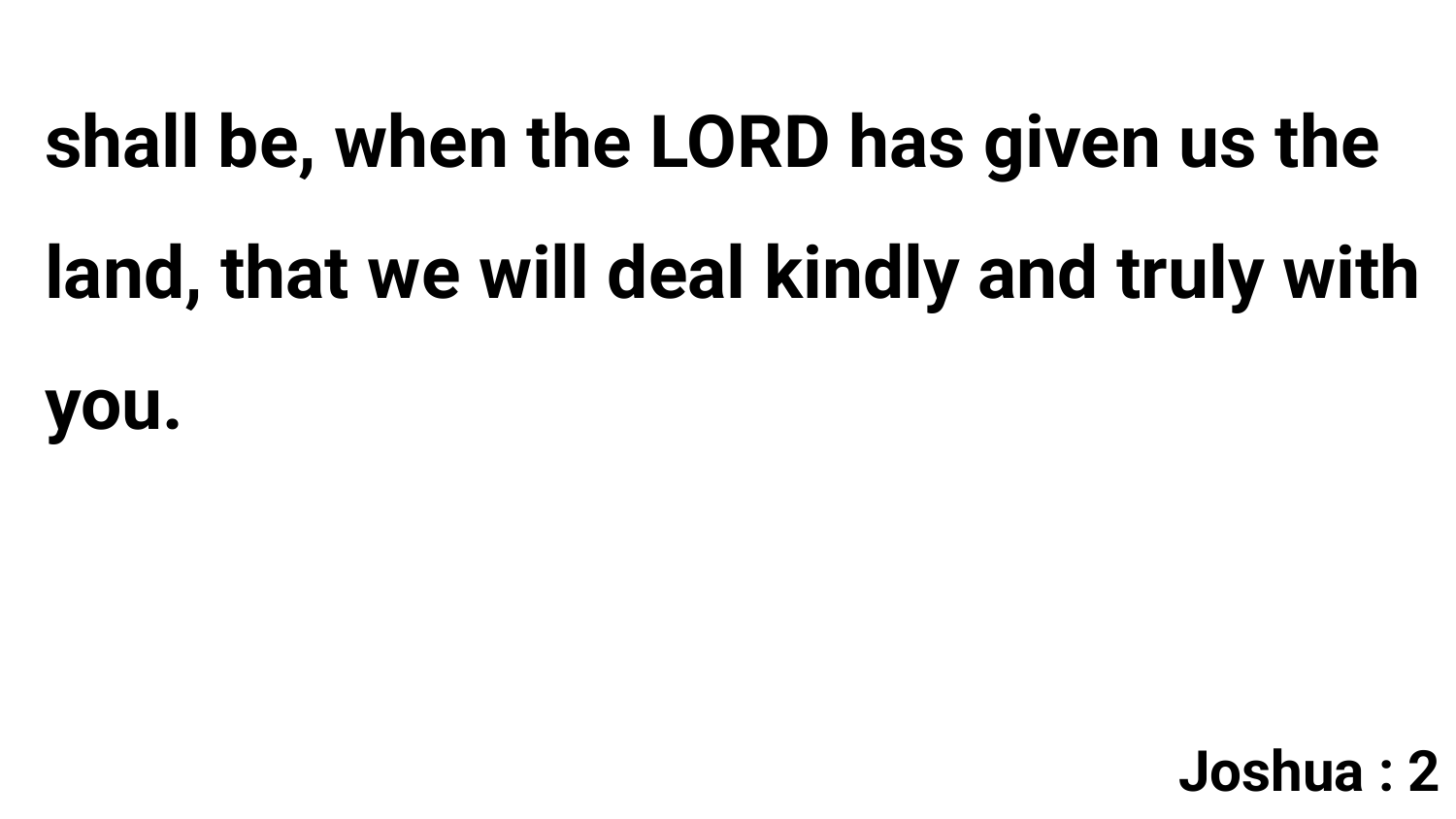

shall be, when the LORD has given us the land, that we will deal kindly and truly with you.
Joshua : 2